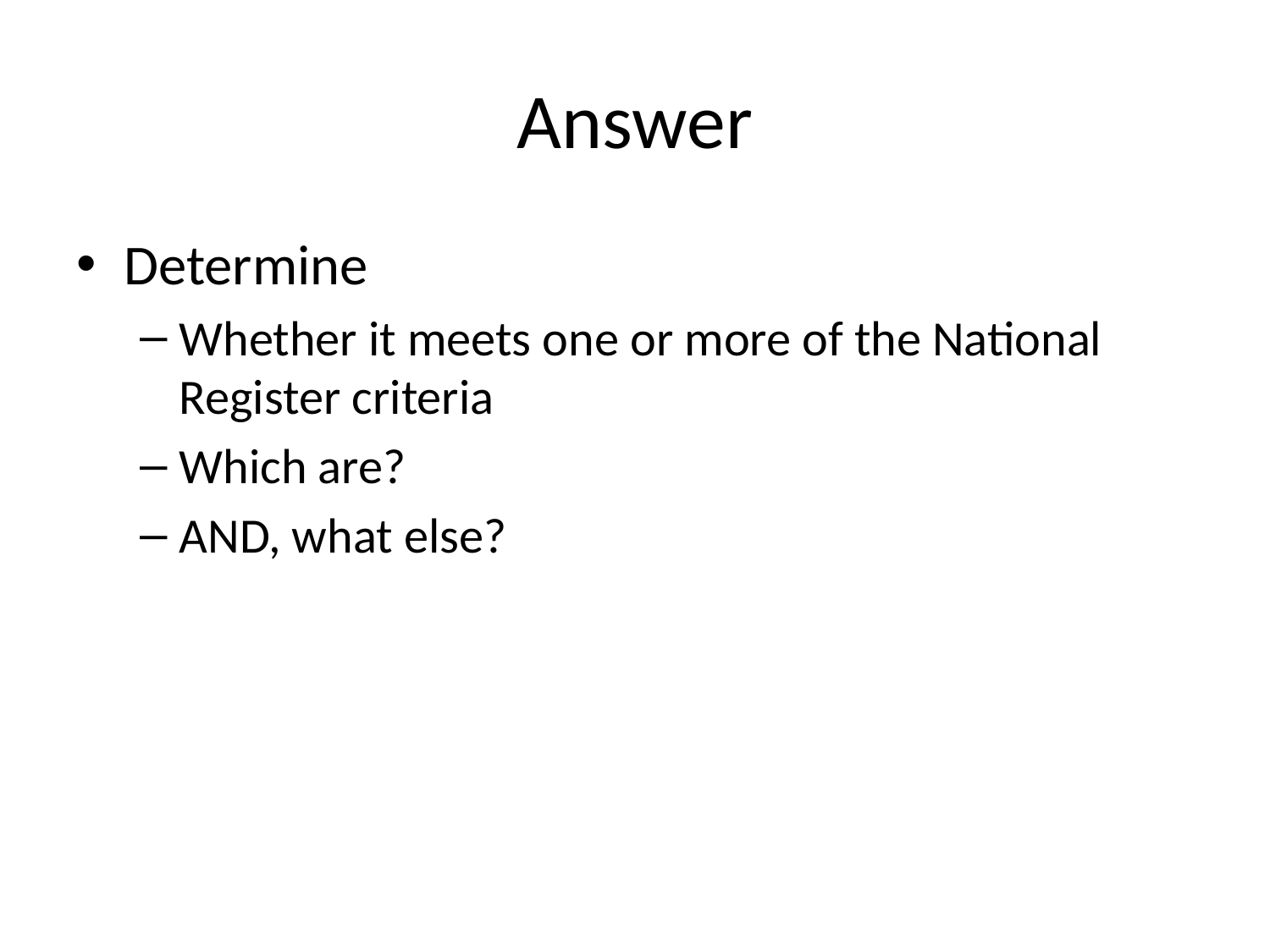

# Answer
Determine
Whether it meets one or more of the National Register criteria
Which are?
AND, what else?